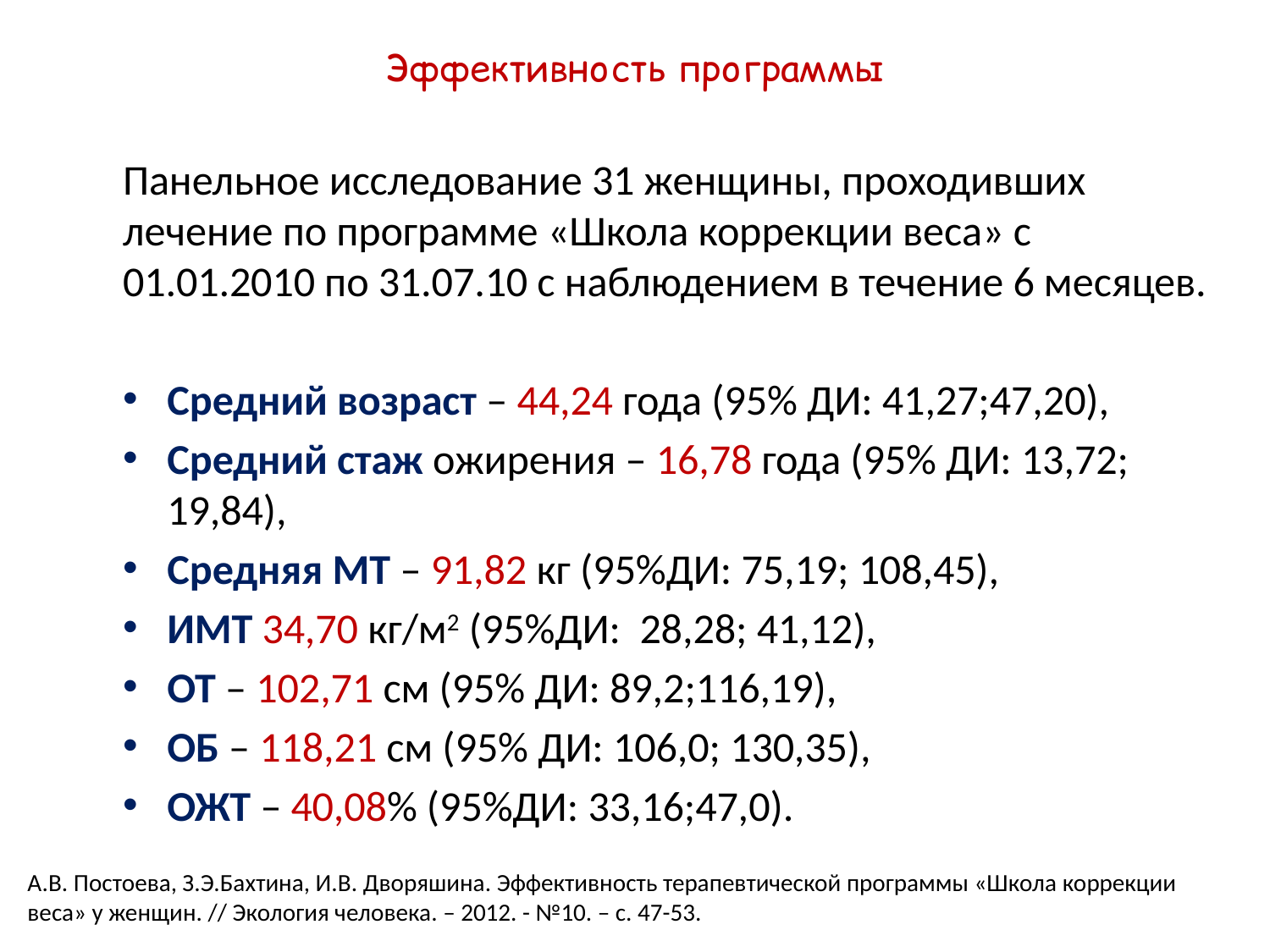

# Эффективность программы
Панельное исследование 31 женщины, проходивших лечение по программе «Школа коррекции веса» с 01.01.2010 по 31.07.10 с наблюдением в течение 6 месяцев.

Средний возраст – 44,24 года (95% ДИ: 41,27;47,20),
Средний стаж ожирения – 16,78 года (95% ДИ: 13,72; 19,84),
Средняя МТ – 91,82 кг (95%ДИ: 75,19; 108,45),
ИМТ 34,70 кг/м2 (95%ДИ:  28,28; 41,12),
ОТ – 102,71 см (95% ДИ: 89,2;116,19),
ОБ – 118,21 см (95% ДИ: 106,0; 130,35),
ОЖТ – 40,08% (95%ДИ: 33,16;47,0).
А.В. Постоева, З.Э.Бахтина, И.В. Дворяшина. Эффективность терапевтической программы «Школа коррекции веса» у женщин. // Экология человека. – 2012. - №10. – с. 47-53.